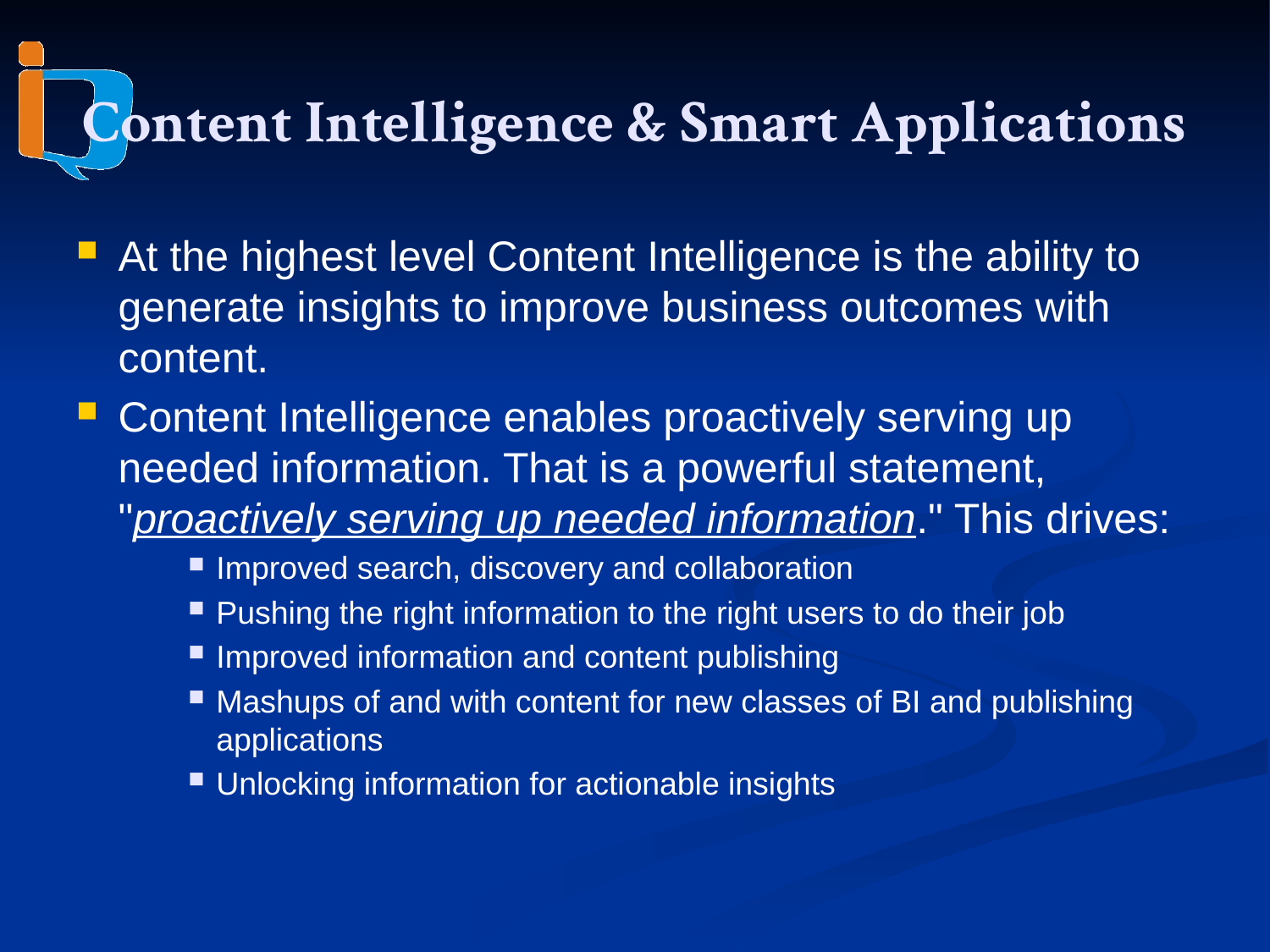

# Content Intelligence & Smart Applications
At the highest level Content Intelligence is the ability to generate insights to improve business outcomes with content.
Content Intelligence enables proactively serving up needed information. That is a powerful statement, "proactively serving up needed information." This drives:
Improved search, discovery and collaboration
Pushing the right information to the right users to do their job
Improved information and content publishing
Mashups of and with content for new classes of BI and publishing applications
Unlocking information for actionable insights